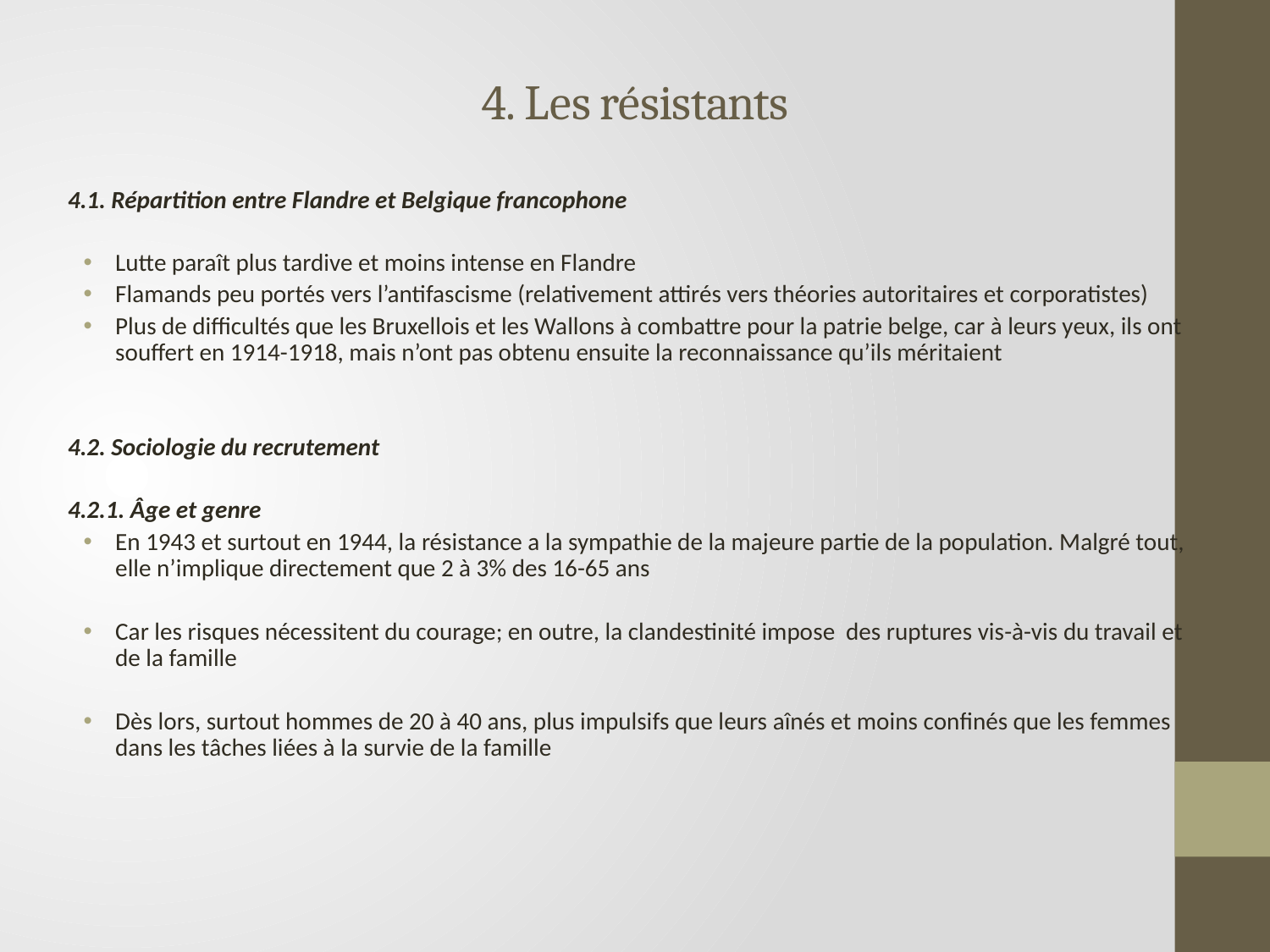

# 4. Les résistants

4.1. Répartition entre Flandre et Belgique francophone

Lutte paraît plus tardive et moins intense en Flandre
Flamands peu portés vers l’antifascisme (relativement attirés vers théories autoritaires et corporatistes)
Plus de difficultés que les Bruxellois et les Wallons à combattre pour la patrie belge, car à leurs yeux, ils ont souffert en 1914-1918, mais n’ont pas obtenu ensuite la reconnaissance qu’ils méritaient

4.2. Sociologie du recrutement

4.2.1. Âge et genre
En 1943 et surtout en 1944, la résistance a la sympathie de la majeure partie de la population. Malgré tout, elle n’implique directement que 2 à 3% des 16-65 ans

Car les risques nécessitent du courage; en outre, la clandestinité impose  des ruptures vis-à-vis du travail et de la famille

Dès lors, surtout hommes de 20 à 40 ans, plus impulsifs que leurs aînés et moins confinés que les femmes dans les tâches liées à la survie de la famille